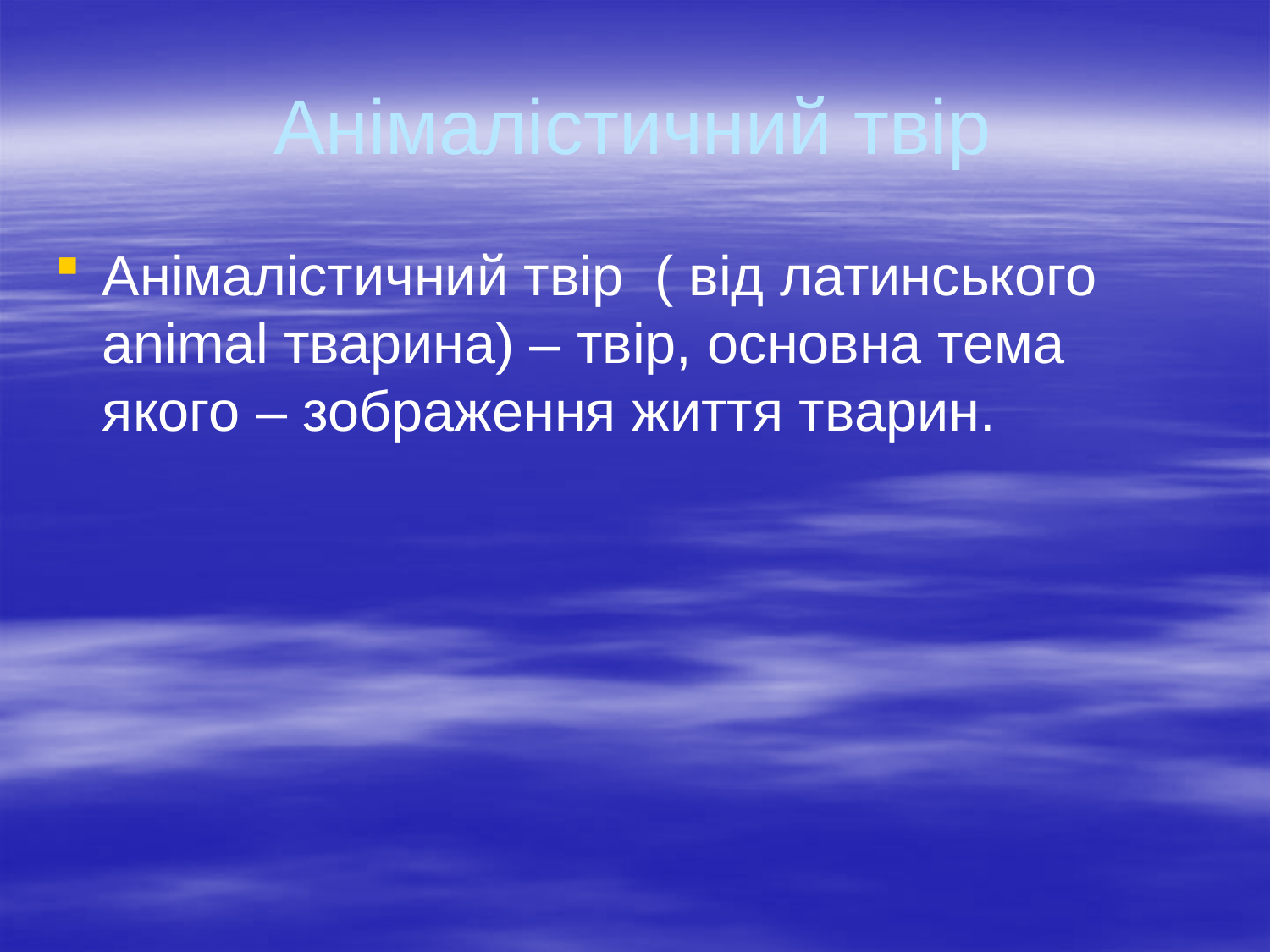

# Анімалістичний твір
Анімалістичний твір  ( від латинського animal тварина) – твір, основна тема якого – зображення життя тварин.